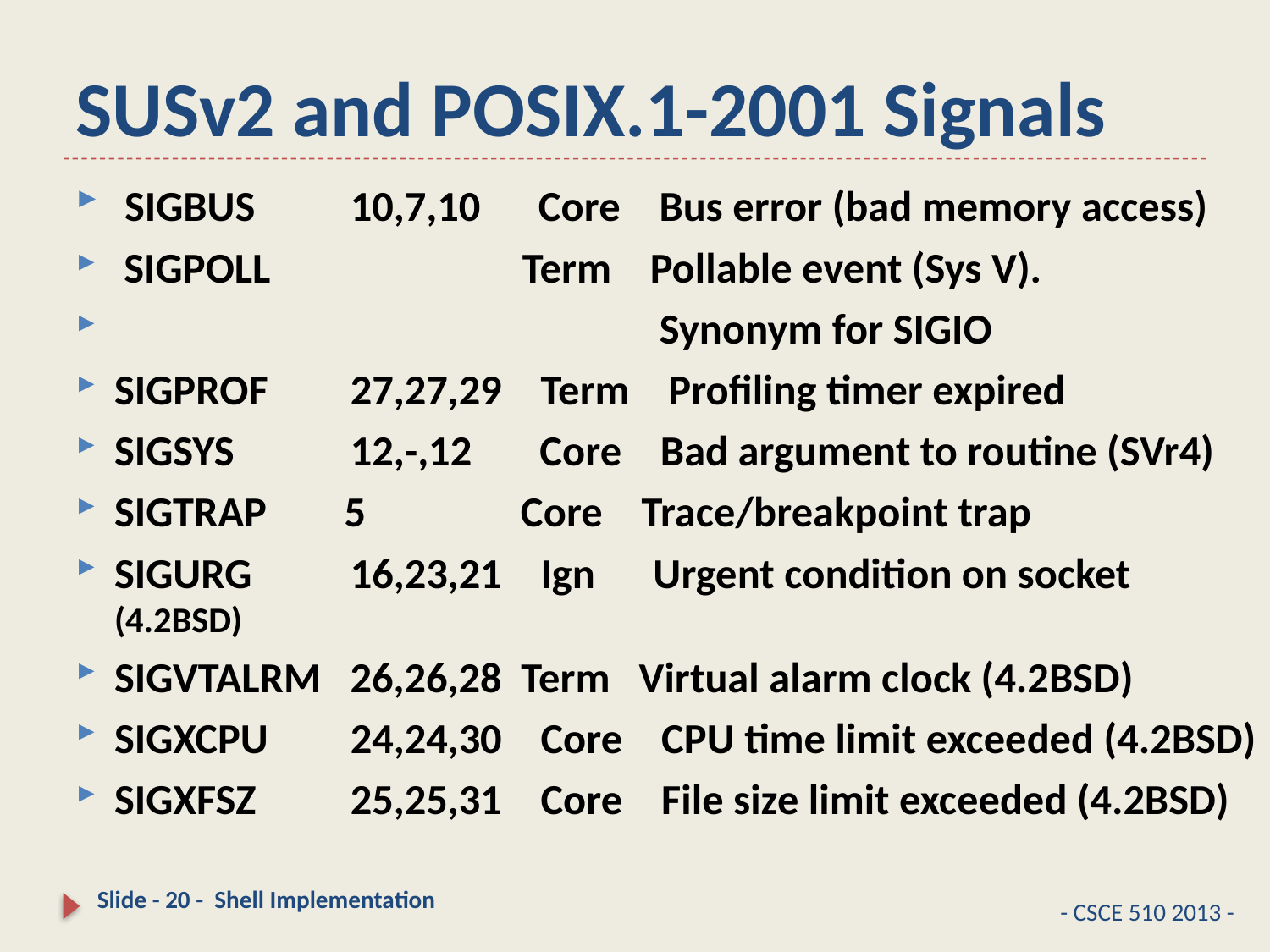

# SUSv2 and POSIX.1-2001 Signals
 SIGBUS      	10,7,10      Core    Bus error (bad memory access)
 SIGPOLL                          Term    Pollable event (Sys V).
                                                        Synonym for SIGIO
SIGPROF     	27,27,29    Term    Profiling timer expired
SIGSYS      	12,-,12       Core    Bad argument to routine (SVr4)
SIGTRAP        5                Core    Trace/breakpoint trap
SIGURG      	16,23,21    Ign      Urgent condition on socket (4.2BSD)
SIGVTALRM   26,26,28  Term   Virtual alarm clock (4.2BSD)
SIGXCPU     	24,24,30    Core    CPU time limit exceeded (4.2BSD)
SIGXFSZ     	25,25,31    Core    File size limit exceeded (4.2BSD)
Slide - 20 -  Shell Implementation
- CSCE 510 2013 -